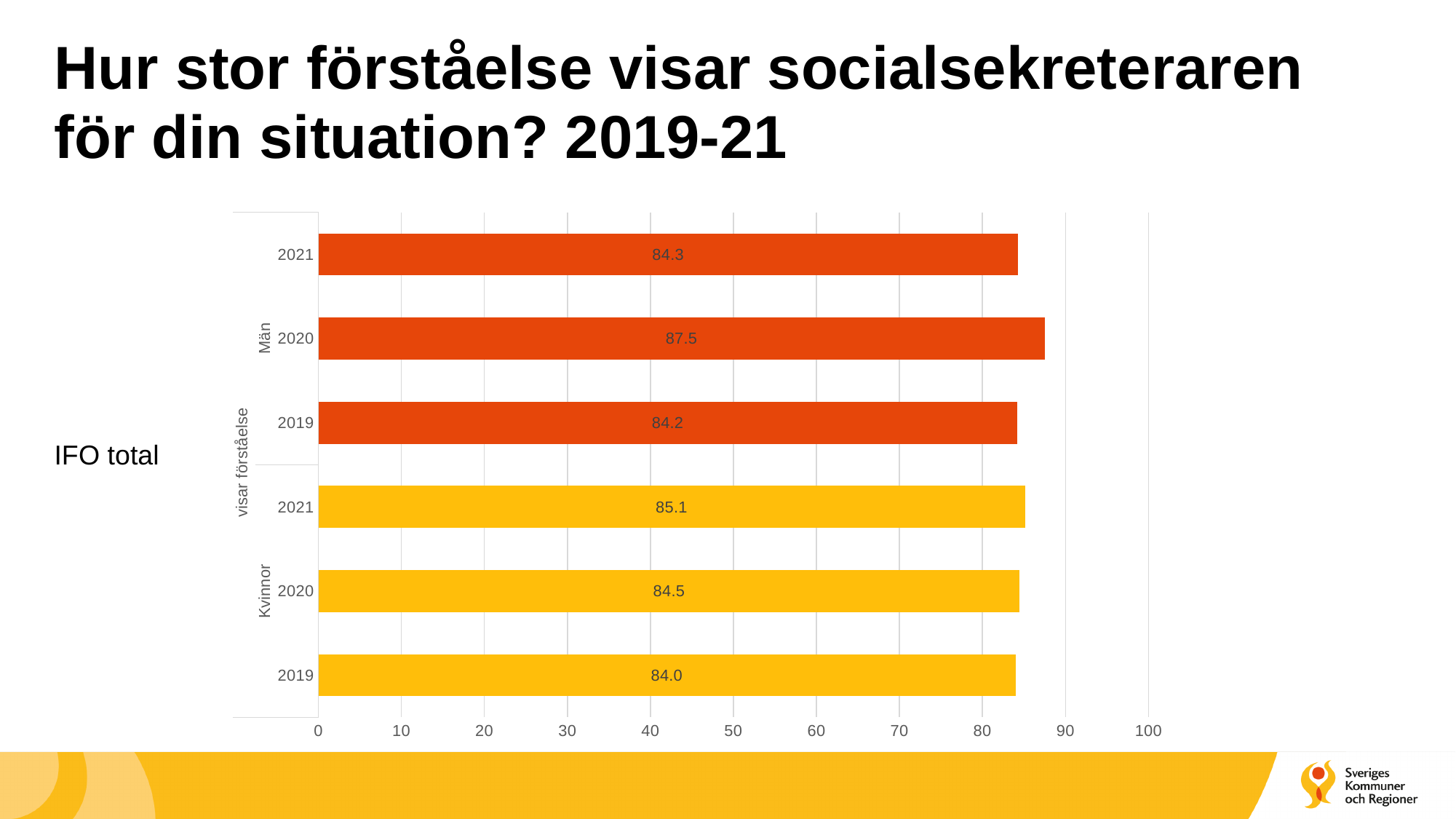

# Hur stor förståelse visar socialsekreteraren för din situation? 2019-21

### Chart

| Category | Summa |
|---|---|
| 2019 | 83.97015337872884 |
| 2020 | 84.49128546099999 |
| 2021 | 85.11725001305258 |
| 2019 | 84.19380904201678 |
| 2020 | 87.50025599899998 |
| 2021 | 84.28636185177085 |
IFO total